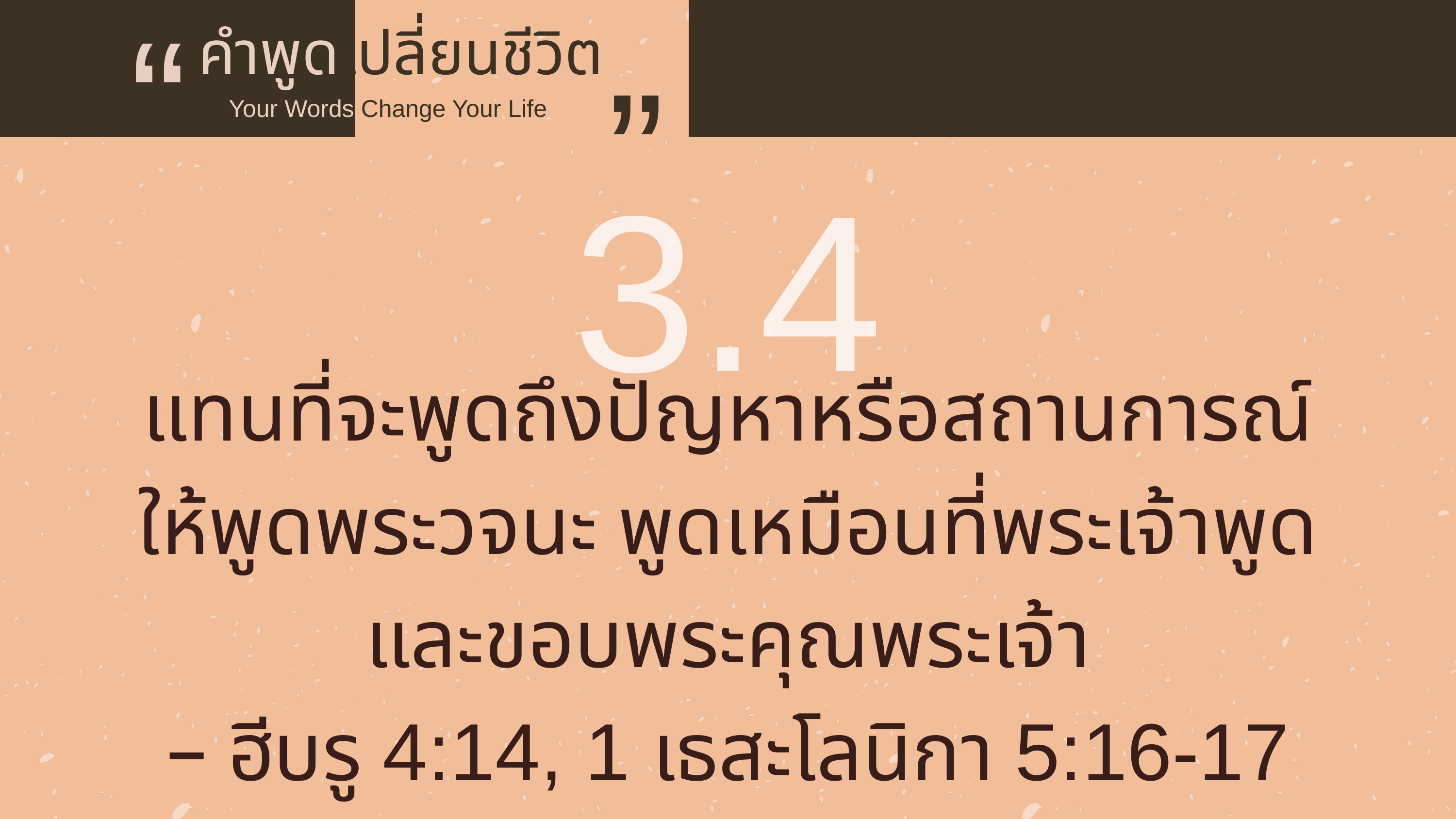

“

คำพูดเปลี่ยนชีวิต
”
Your Words Change Your Life
3.4
แทนที่จะพูดถึงปัญหาหรือสถานการณ์
ให้พูดพระวจนะ พูดเหมือนที่พระเจ้าพูด
และขอบพระคุณพระเจ้า
– ฮีบรู 4:14, 1 เธสะโลนิกา 5:16-17